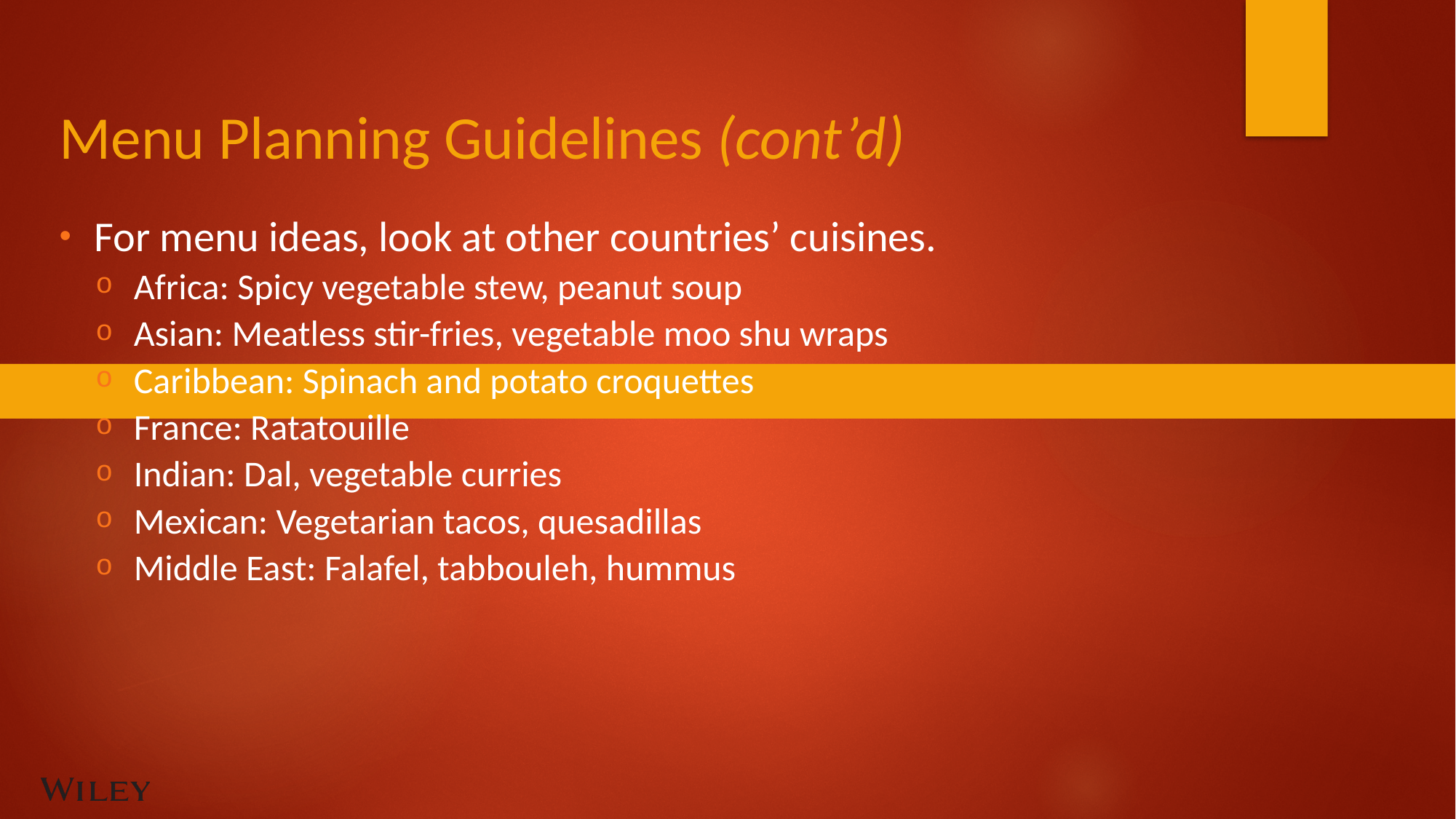

# Menu Planning Guidelines (cont’d)
For menu ideas, look at other countries’ cuisines.
Africa: Spicy vegetable stew, peanut soup
Asian: Meatless stir-fries, vegetable moo shu wraps
Caribbean: Spinach and potato croquettes
France: Ratatouille
Indian: Dal, vegetable curries
Mexican: Vegetarian tacos, quesadillas
Middle East: Falafel, tabbouleh, hummus